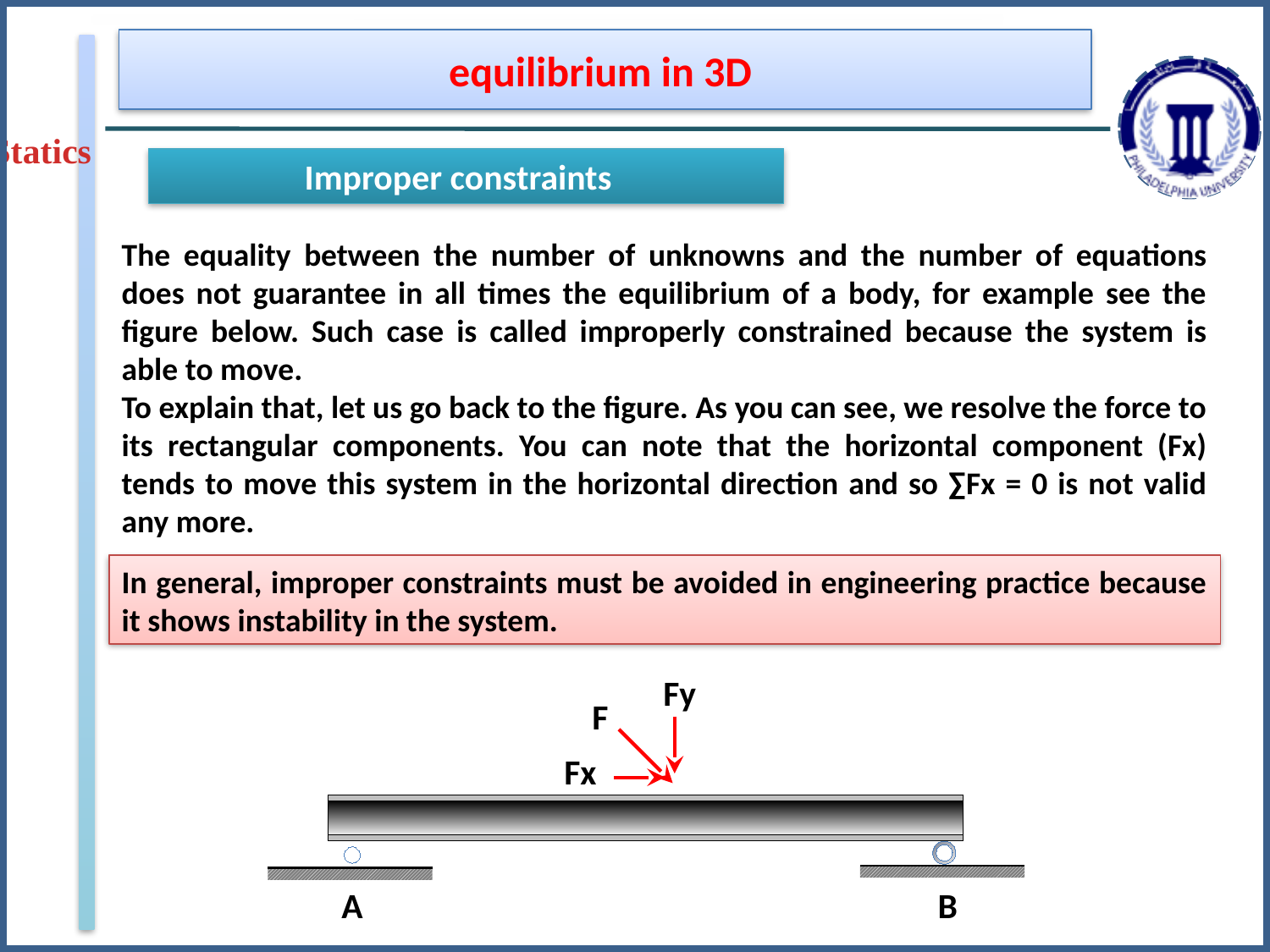

equilibrium in 3D

Statics
Improper constraints
The equality between the number of unknowns and the number of equations does not guarantee in all times the equilibrium of a body, for example see the figure below. Such case is called improperly constrained because the system is able to move.
To explain that, let us go back to the figure. As you can see, we resolve the force to its rectangular components. You can note that the horizontal component (Fx) tends to move this system in the horizontal direction and so ∑Fx = 0 is not valid any more.
In general, improper constraints must be avoided in engineering practice because it shows instability in the system.
Fy
F
Fx

A

B